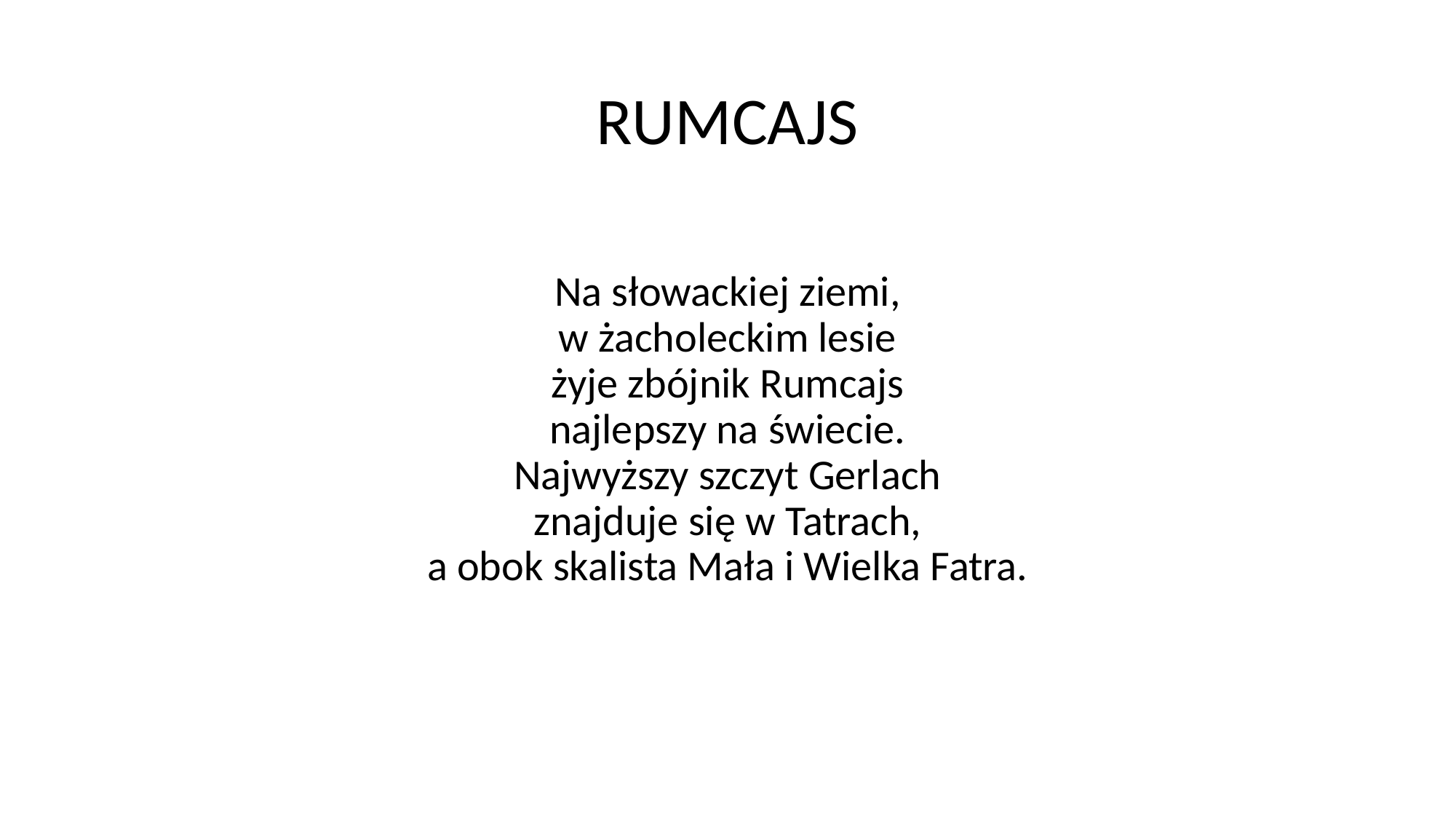

# RUMCAJS
Na słowackiej ziemi,
w żacholeckim lesie
żyje zbójnik Rumcajs
najlepszy na świecie.
Najwyższy szczyt Gerlach
znajduje się w Tatrach,
a obok skalista Mała i Wielka Fatra.